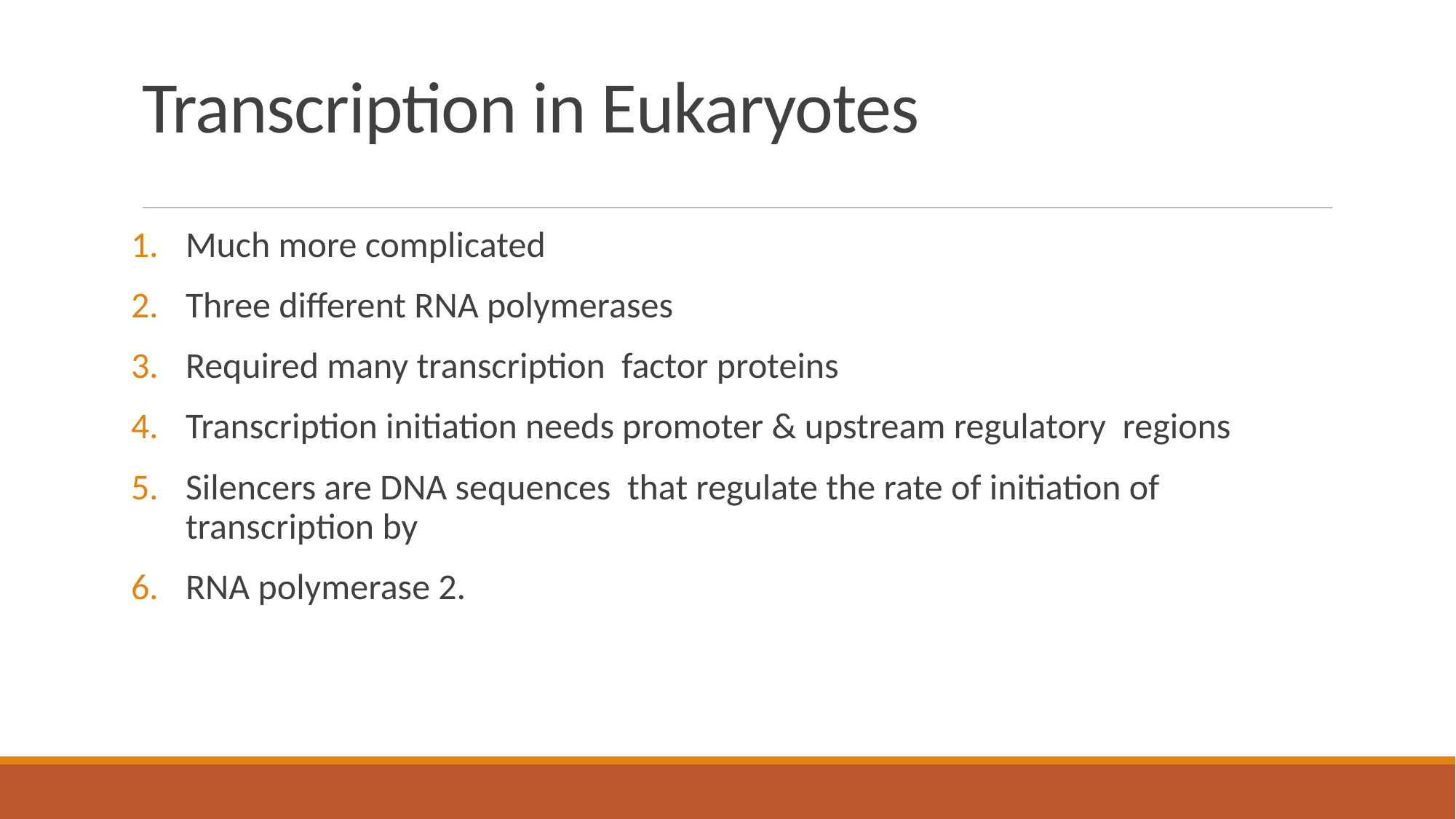

# Transcription in Eukaryotes
Much more complicated
Three different RNA polymerases
Required many transcription  factor proteins
Transcription initiation needs promoter & upstream regulatory  regions
Silencers are DNA sequences  that regulate the rate of initiation of transcription by
RNA polymerase 2.